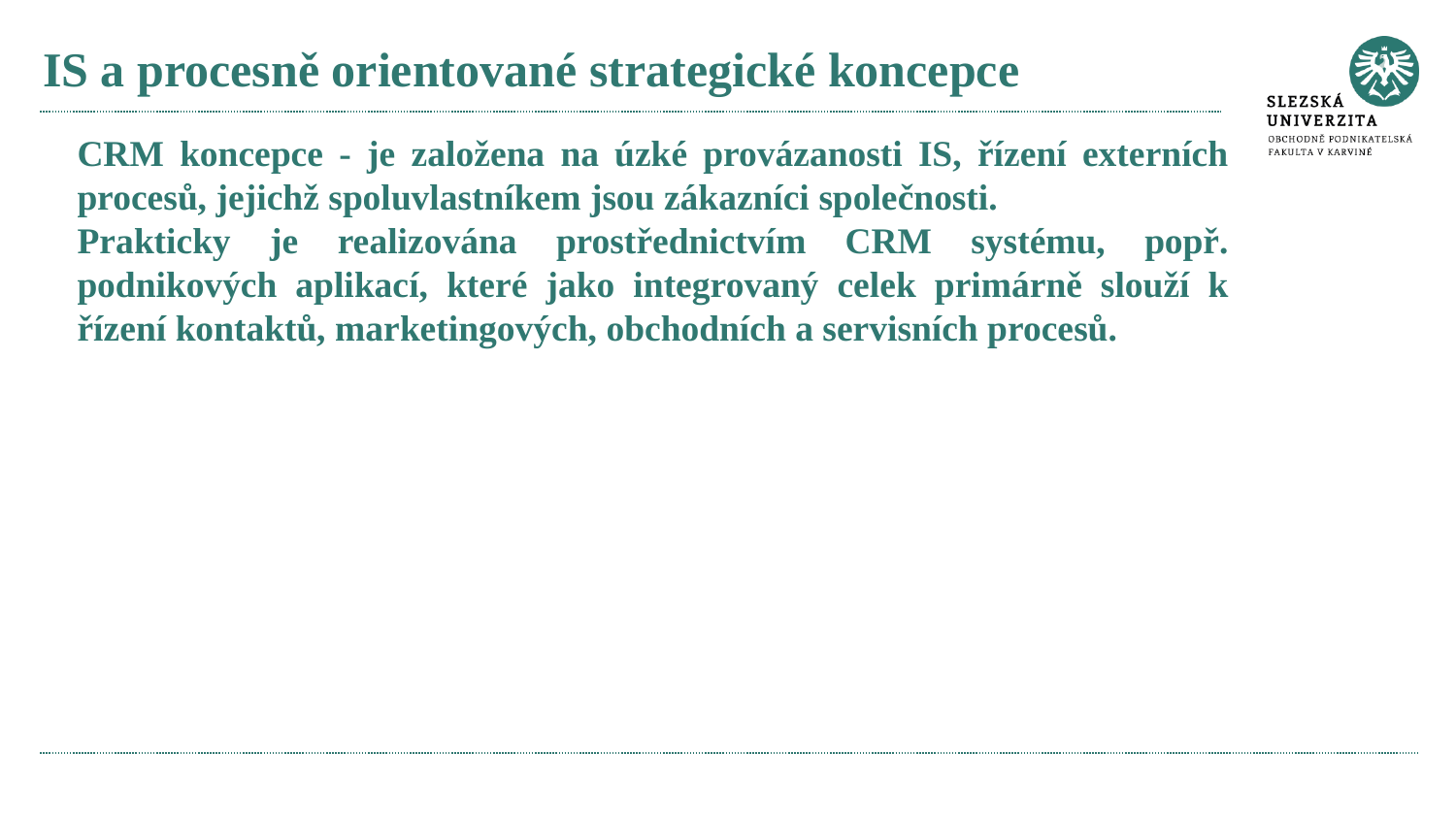

# IS a procesně orientované strategické koncepce
CRM koncepce - je založena na úzké provázanosti IS, řízení externích procesů, jejichž spoluvlastníkem jsou zákazníci společnosti.
Prakticky je realizována prostřednictvím CRM systému, popř. podnikových aplikací, které jako integrovaný celek primárně slouží k řízení kontaktů, marketingových, obchodních a servisních procesů.